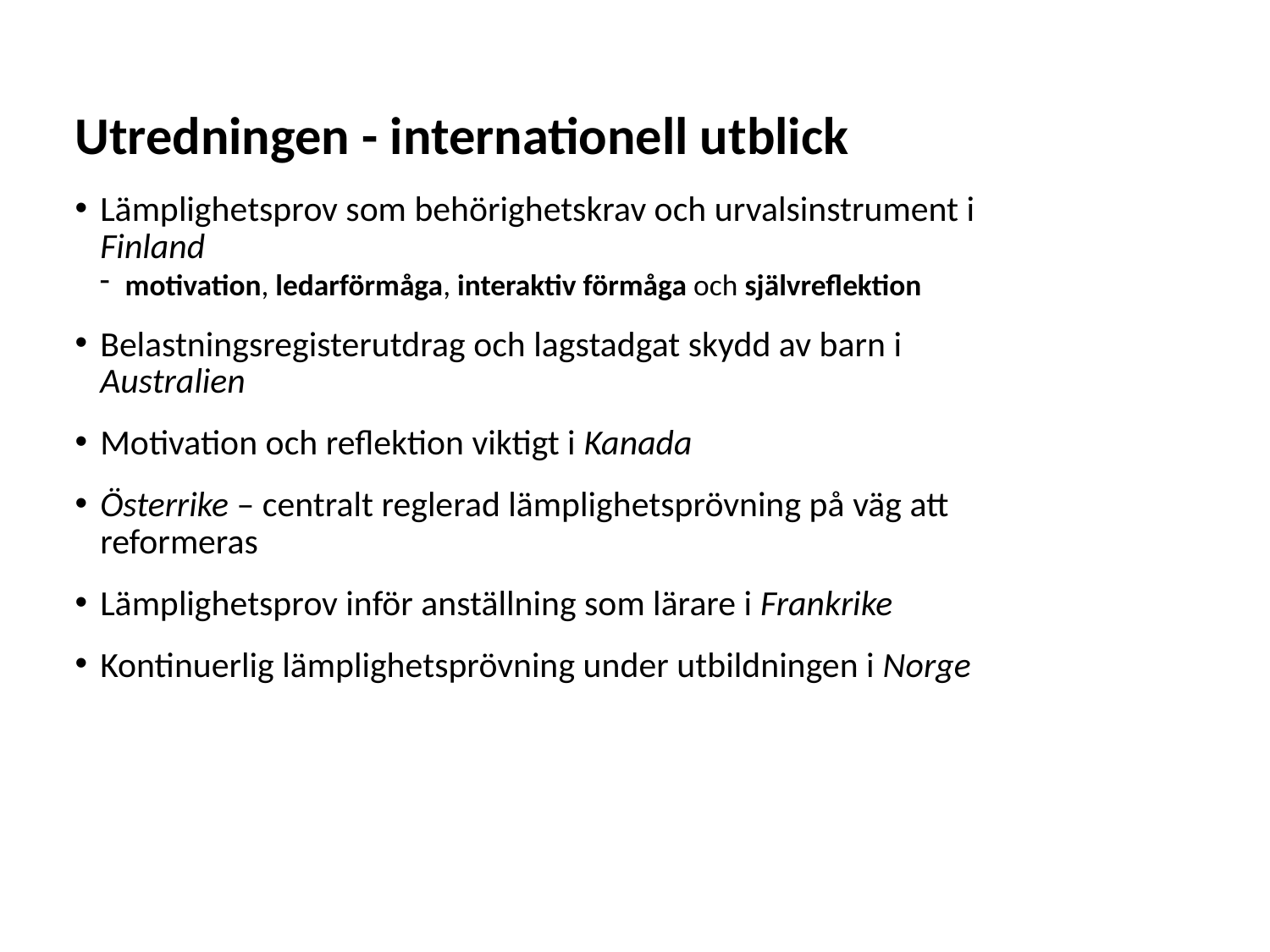

# Utredningen - internationell utblick
Lämplighetsprov som behörighetskrav och urvalsinstrument i Finland
motivation, ledarförmåga, interaktiv förmåga och självreflektion
Belastningsregisterutdrag och lagstadgat skydd av barn i Australien
Motivation och reflektion viktigt i Kanada
Österrike – centralt reglerad lämplighetsprövning på väg att reformeras
Lämplighetsprov inför anställning som lärare i Frankrike
Kontinuerlig lämplighetsprövning under utbildningen i Norge